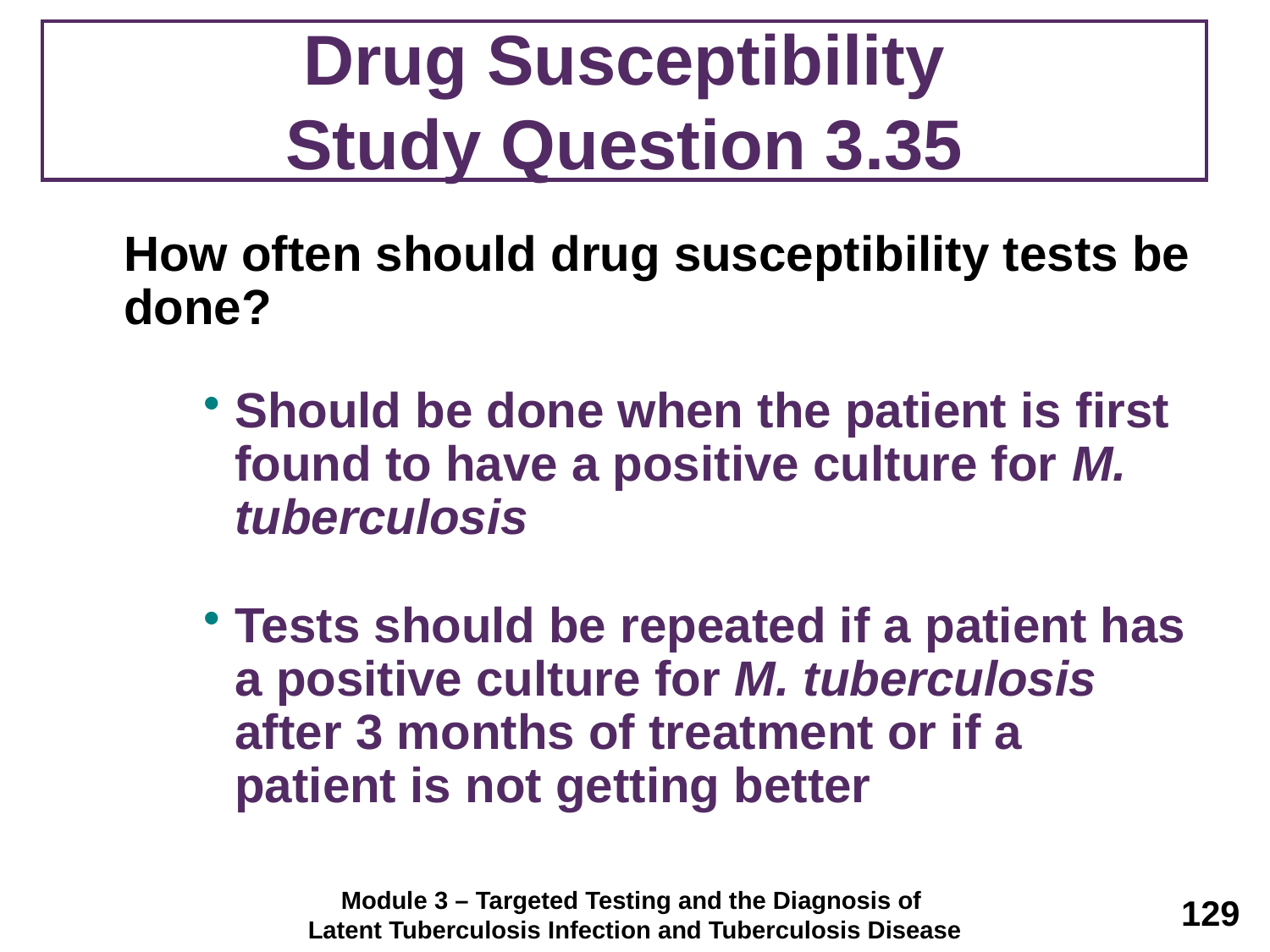

# Drug Susceptibility Study Question 3.35
	How often should drug susceptibility tests be done?

Should be done when the patient is first found to have a positive culture for M. tuberculosis

Tests should be repeated if a patient has a positive culture for M. tuberculosis after 3 months of treatment or if a patient is not getting better

Module 3 – Targeted Testing and the Diagnosis of
Latent Tuberculosis Infection and Tuberculosis Disease
129